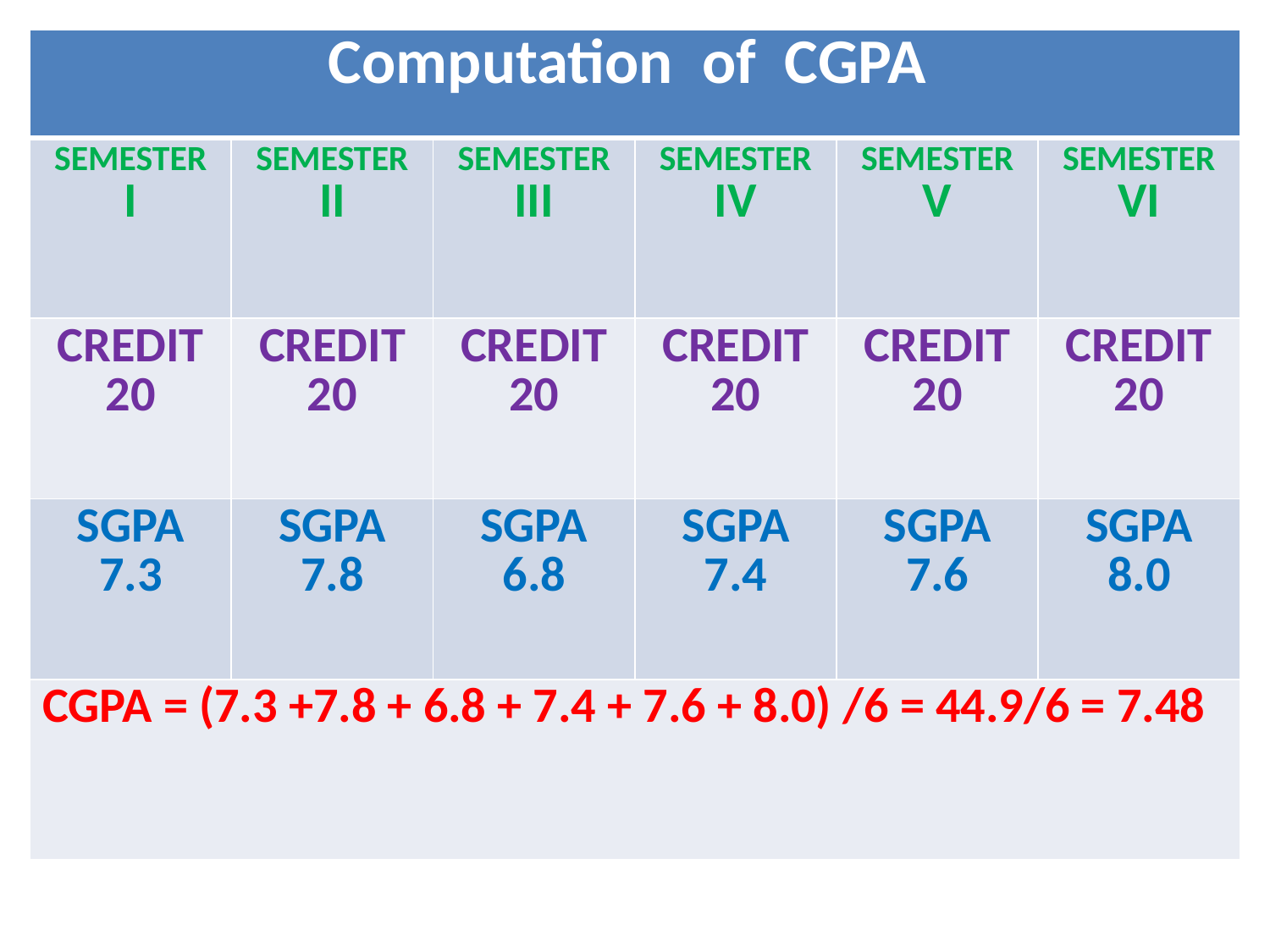

| Computation of CGPA |  |  |  |  |  |
| --- | --- | --- | --- | --- | --- |
| SEMESTER I | SEMESTER II | SEMESTER III | SEMESTER IV | SEMESTER V | SEMESTER VI |
| CREDIT 20 | CREDIT 20 | CREDIT 20 | CREDIT 20 | CREDIT 20 | CREDIT 20 |
| SGPA 7.3 | SGPA 7.8 | SGPA 6.8 | SGPA 7.4 | SGPA 7.6 | SGPA 8.0 |
| CGPA = (7.3 +7.8 + 6.8 + 7.4 + 7.6 + 8.0) /6 = 44.9/6 = 7.48 |  |  |  |  |  |